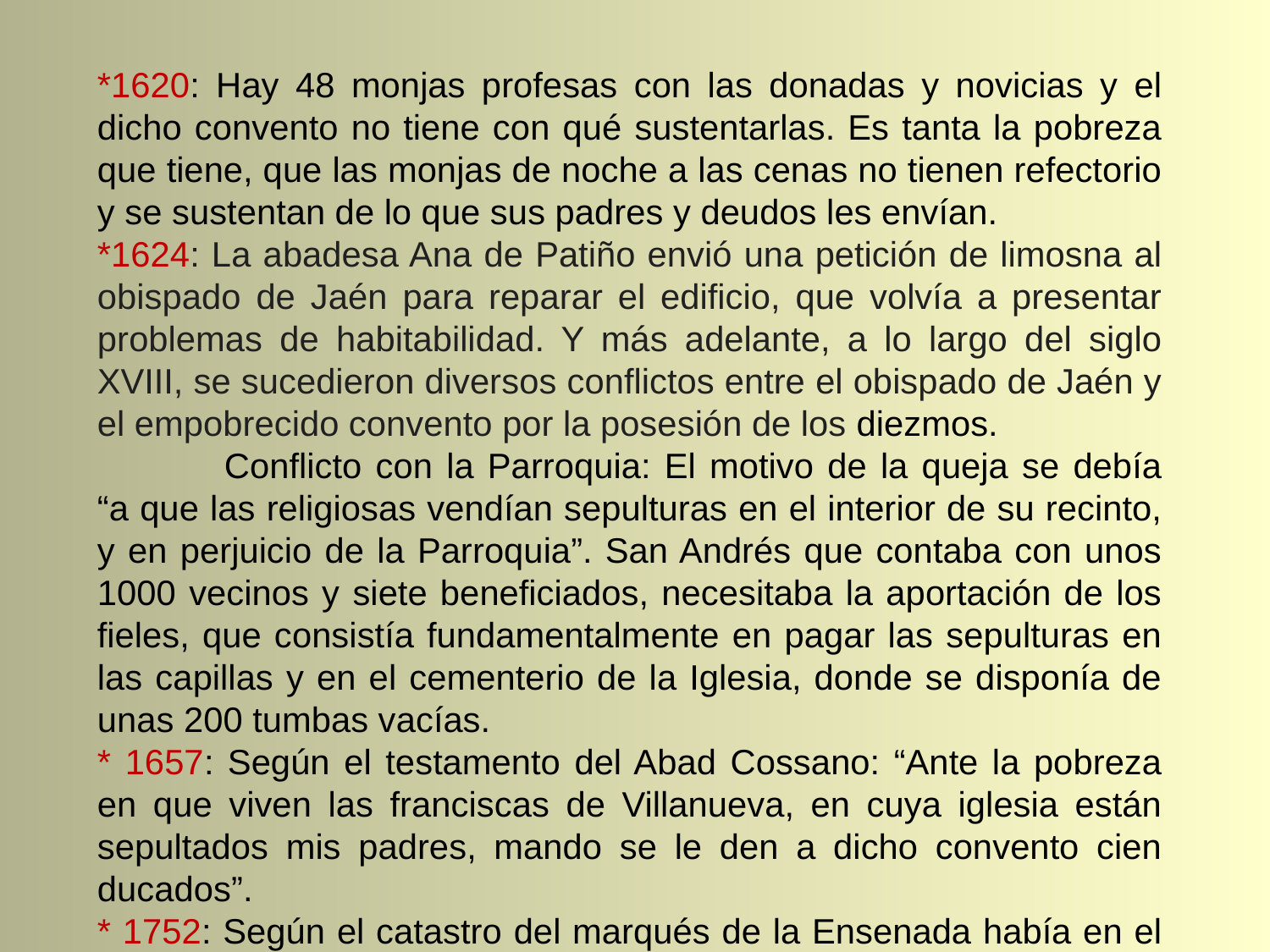

*1620: Hay 48 monjas profesas con las donadas y novicias y el dicho convento no tiene con qué sustentarlas. Es tanta la pobreza que tiene, que las monjas de noche a las cenas no tienen refectorio y se sustentan de lo que sus padres y deudos les envían.
*1624: La abadesa Ana de Patiño envió una petición de limosna al obispado de Jaén para reparar el edificio, que volvía a presentar problemas de habitabilidad. Y más adelante, a lo largo del siglo XVIII, se sucedieron diversos conflictos entre el obispado de Jaén y el empobrecido convento por la posesión de los diezmos.
	Conflicto con la Parroquia: El motivo de la queja se debía “a que las religiosas vendían sepulturas en el interior de su recinto, y en perjuicio de la Parroquia”. San Andrés que contaba con unos 1000 vecinos y siete beneficiados, necesitaba la aportación de los fieles, que consistía fundamentalmente en pagar las sepulturas en las capillas y en el cementerio de la Iglesia, donde se disponía de unas 200 tumbas vacías.
* 1657: Según el testamento del Abad Cossano: “Ante la pobreza en que viven las franciscas de Villanueva, en cuya iglesia están sepultados mis padres, mando se le den a dicho convento cien ducados”.
* 1752: Según el catastro del marqués de la Ensenada había en el convento 31 monjas, 28 de velo negro y 3 legas.